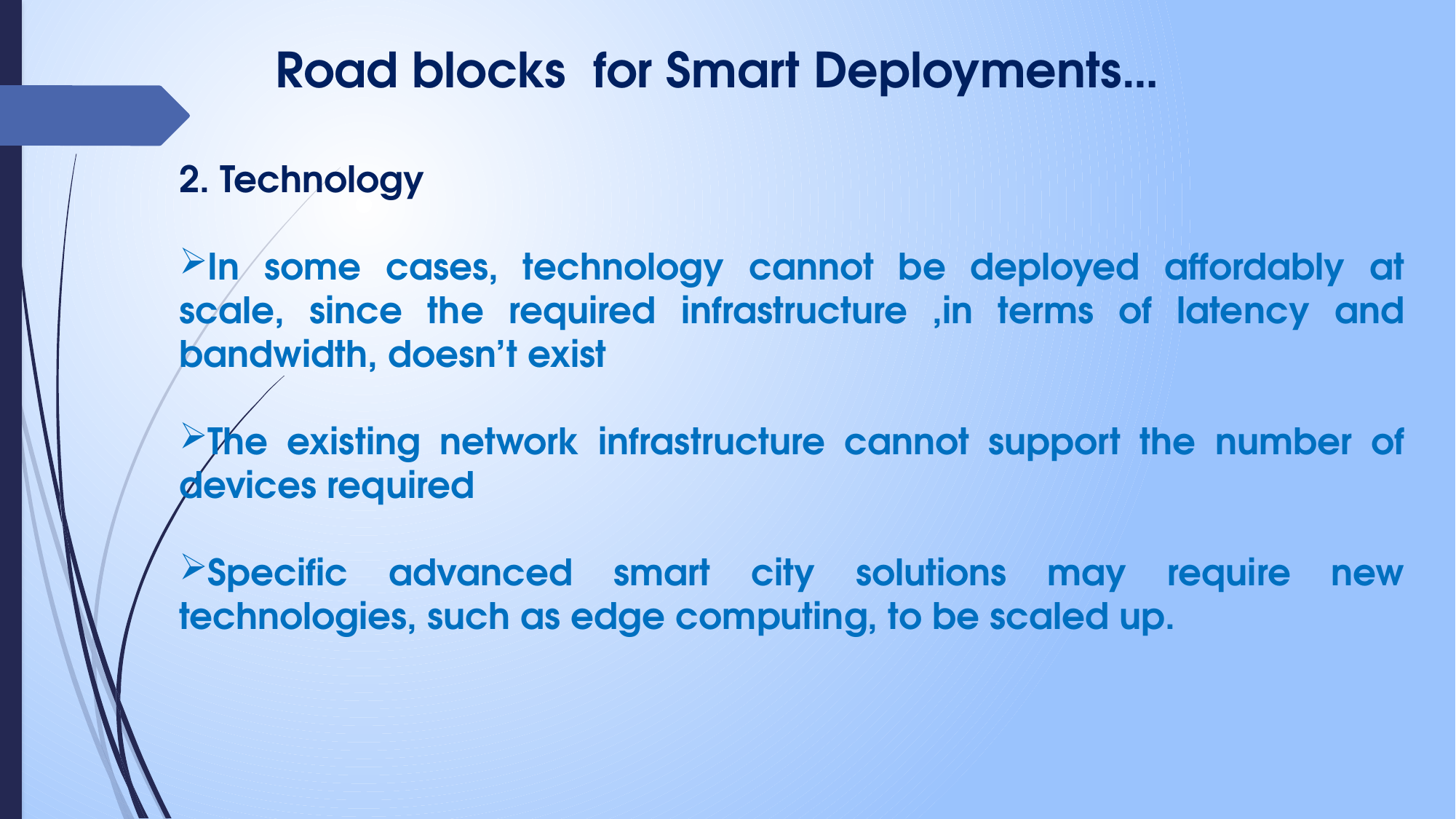

# Road blocks  for Smart Deployments…
2. Technology

In some cases, technology cannot be deployed affordably at scale, since the required infrastructure ,in terms of latency and bandwidth, doesn’t exist

The existing network infrastructure cannot support the number of devices required

Specific advanced smart city solutions may require new technologies, such as edge computing, to be scaled up.